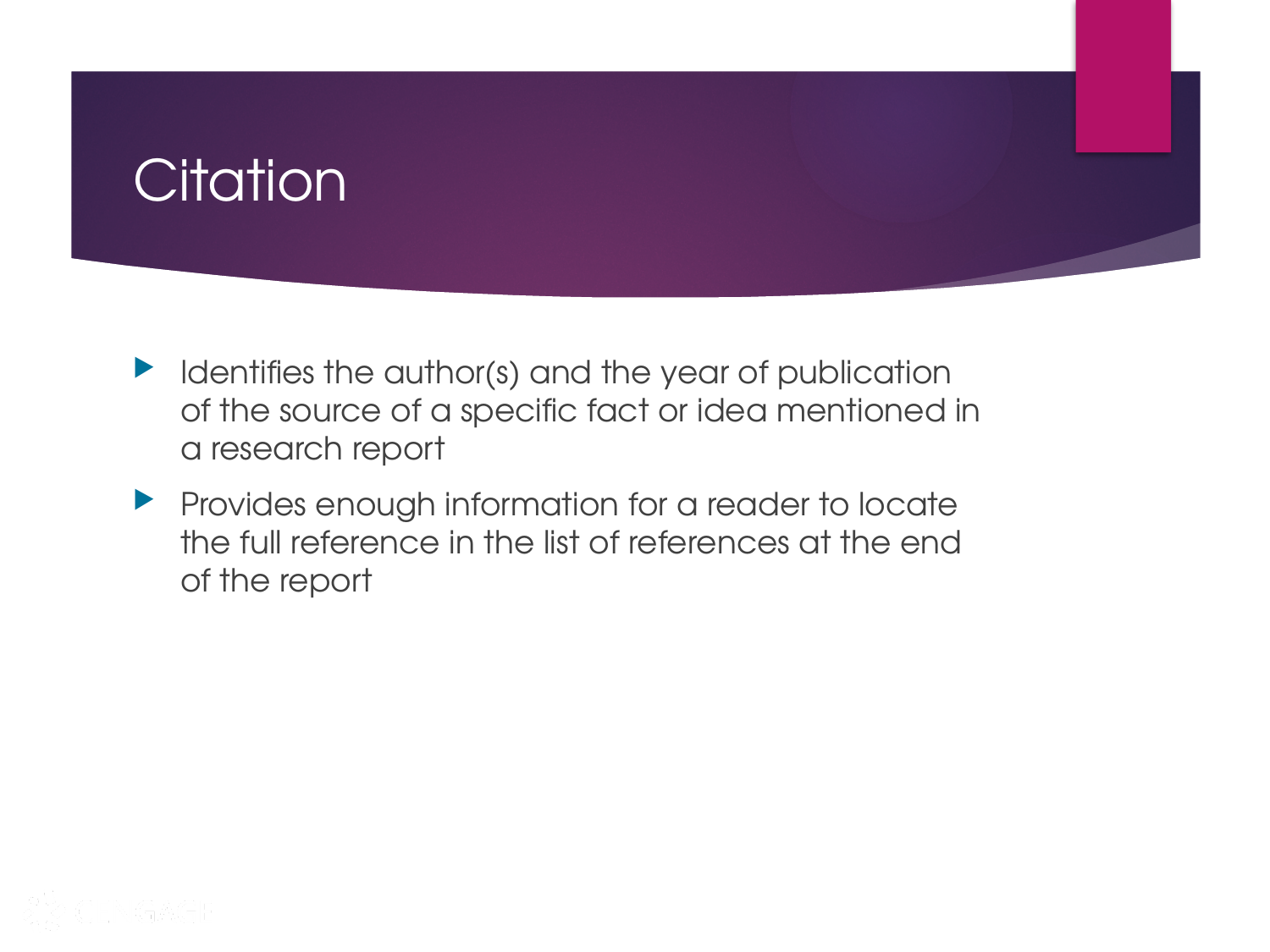

# Citation
Identifies the author(s) and the year of publication of the source of a specific fact or idea mentioned in a research report
Provides enough information for a reader to locate the full reference in the list of references at the end of the report